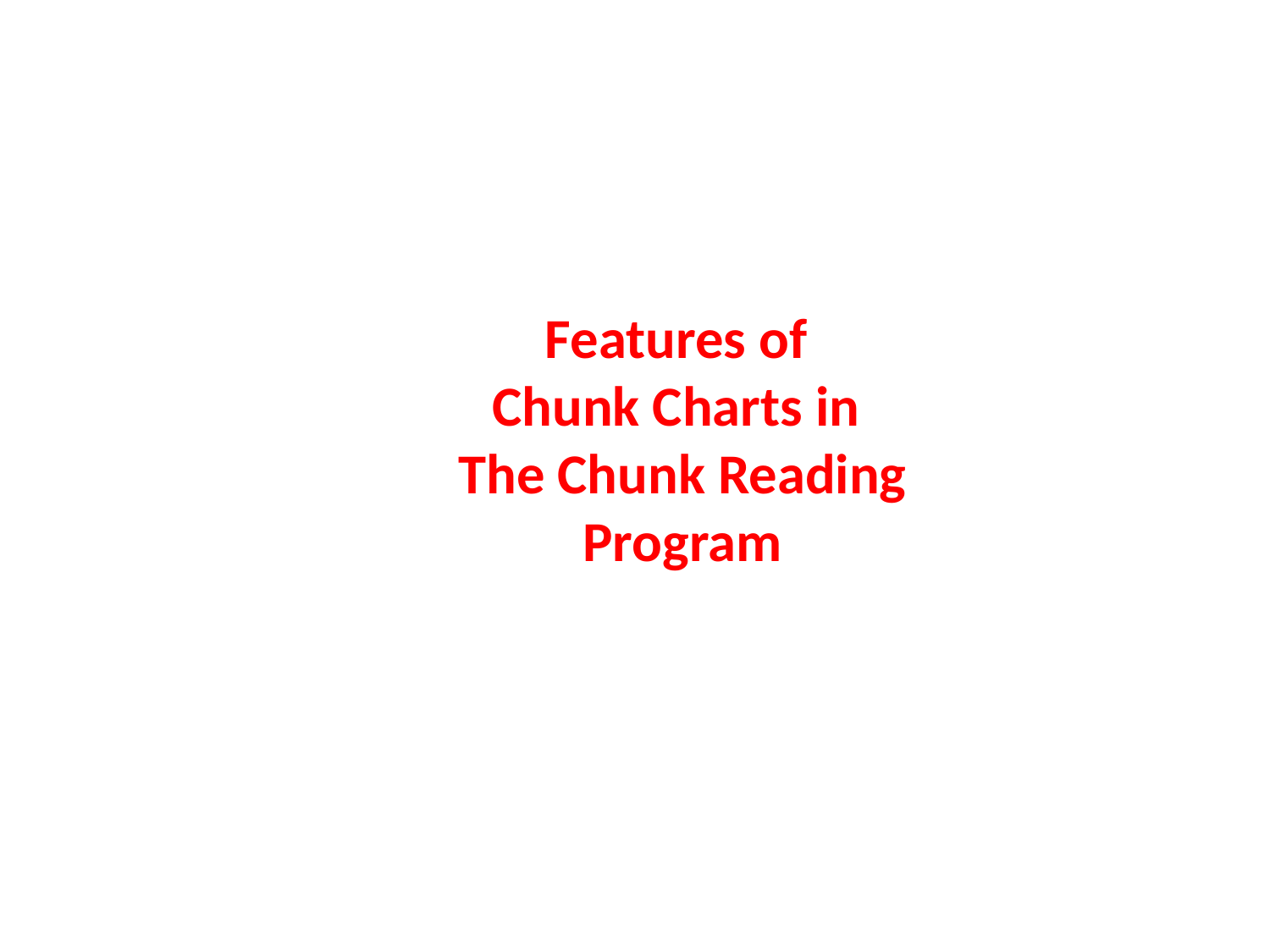

Features of
Chunk Charts in
The Chunk Reading Program